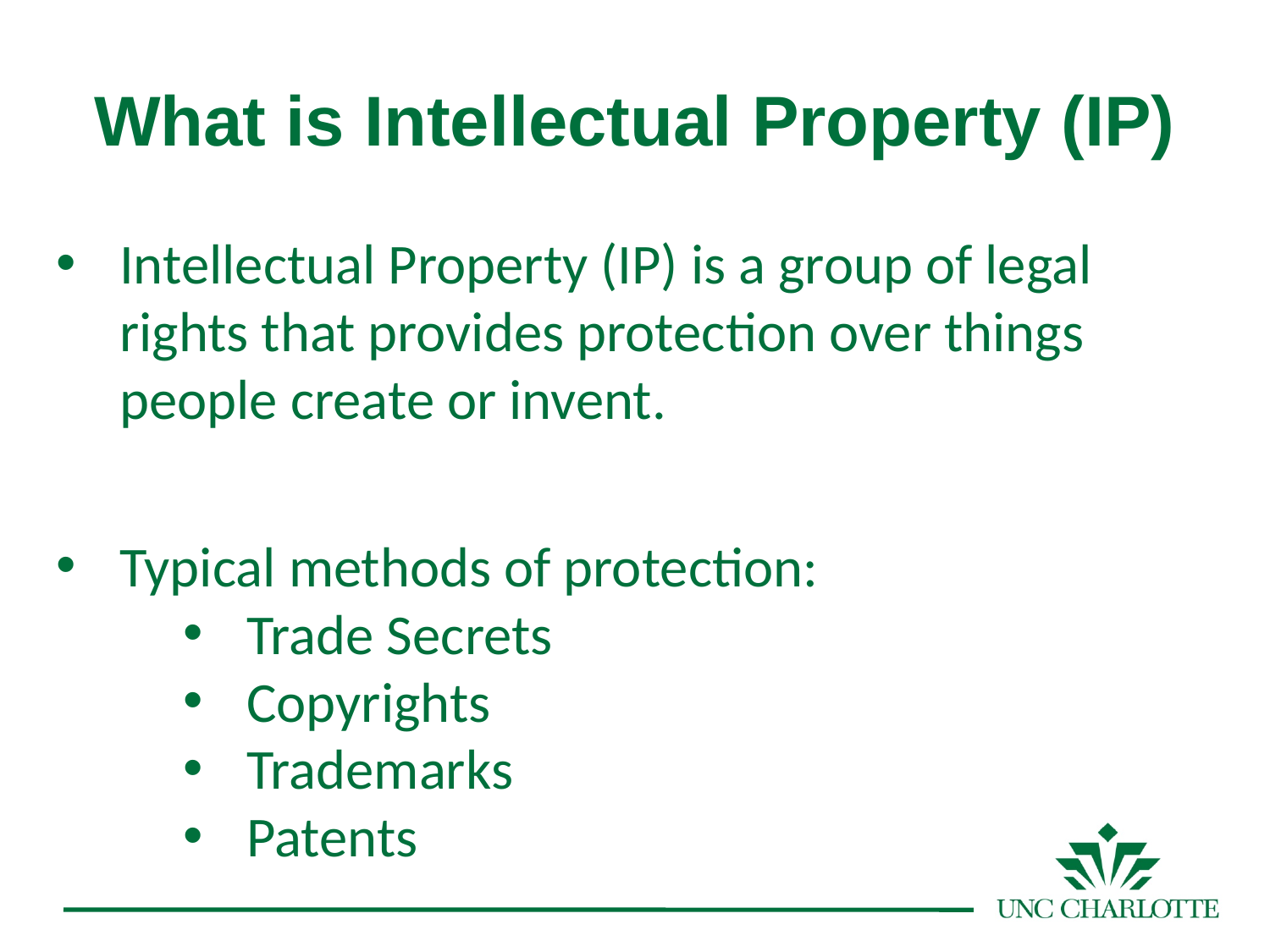

# What is Intellectual Property (IP)
Intellectual Property (IP) is a group of legal rights that provides protection over things people create or invent.

Typical methods of protection:
Trade Secrets
Copyrights
Trademarks
Patents